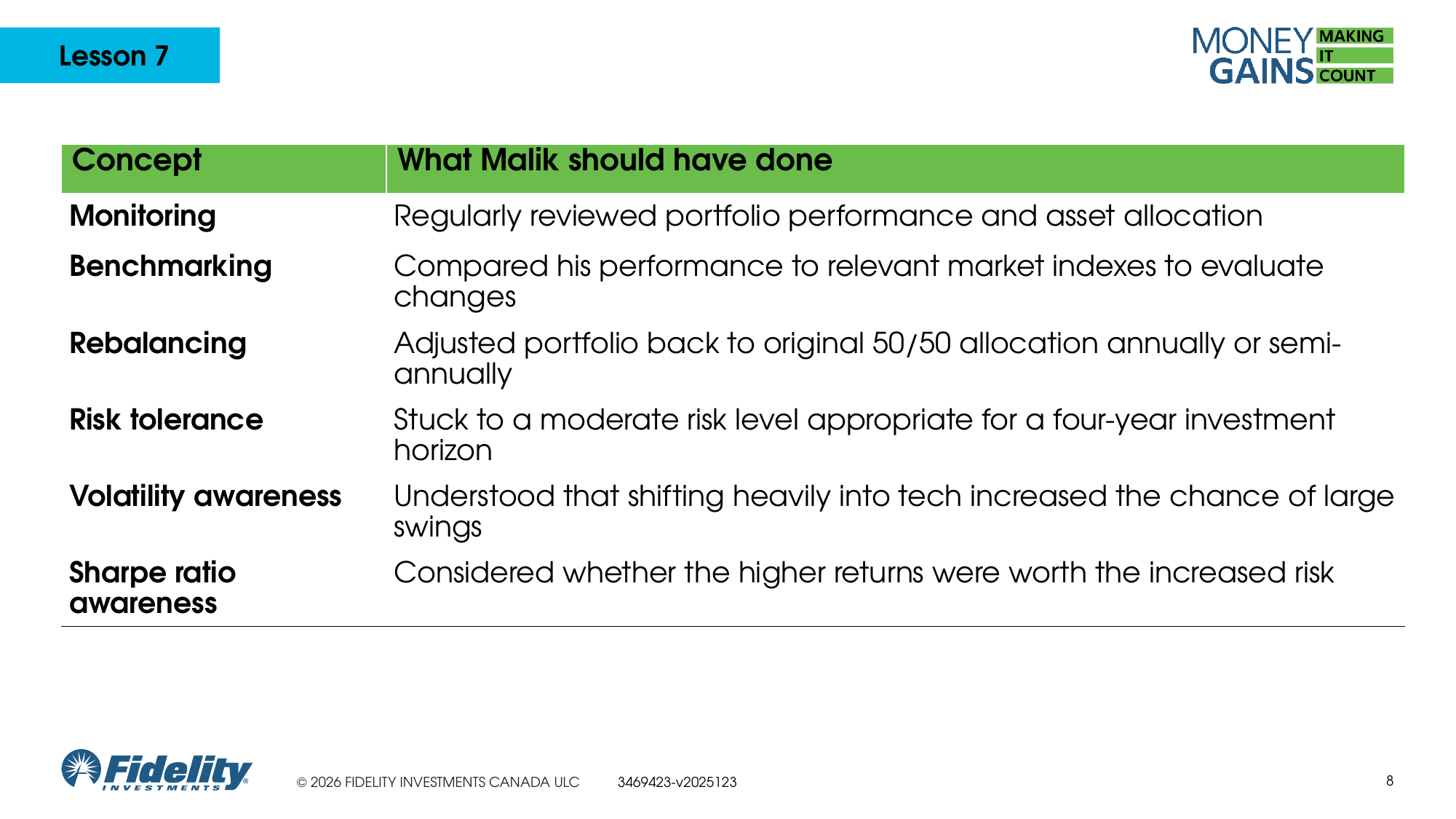

| Concept | What Malik should have done |
| --- | --- |
| Monitoring | Regularly reviewed portfolio performance and asset allocation |
| Benchmarking | Compared his performance to relevant market indexes to evaluate changes |
| Rebalancing | Adjusted portfolio back to original 50/50 allocation annually or semi-annually |
| Risk tolerance | Stuck to a moderate risk level appropriate for a four-year investment horizon |
| Volatility awareness | Understood that shifting heavily into tech increased the chance of large swings |
| Sharpe ratio awareness | Considered whether the higher returns were worth the increased risk |
8